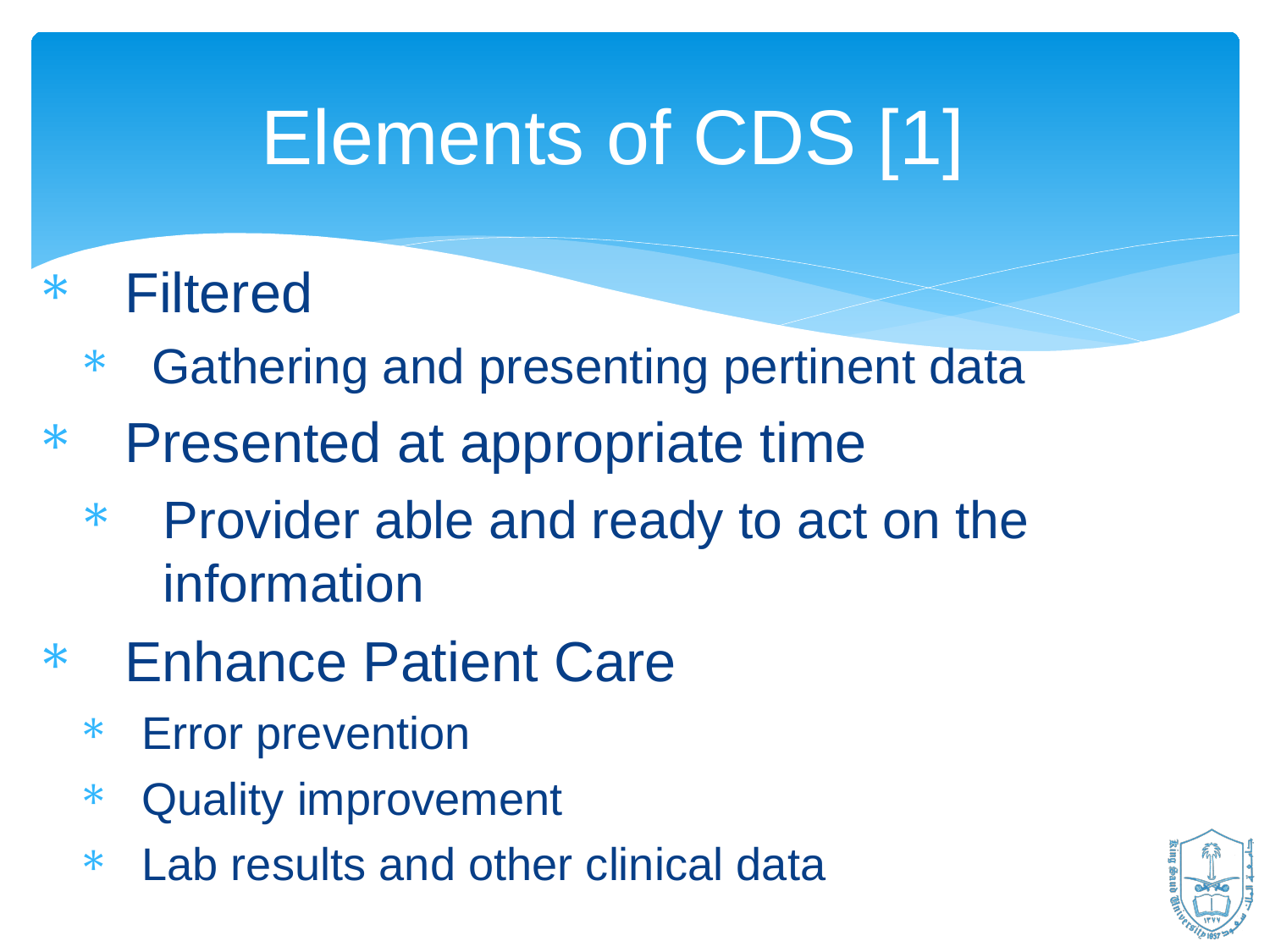

Elements of CDS [1]
Filtered
Gathering and presenting pertinent data
Presented at appropriate time
Provider able and ready to act on the information
Enhance Patient Care
Error prevention
Quality improvement
Lab results and other clinical data